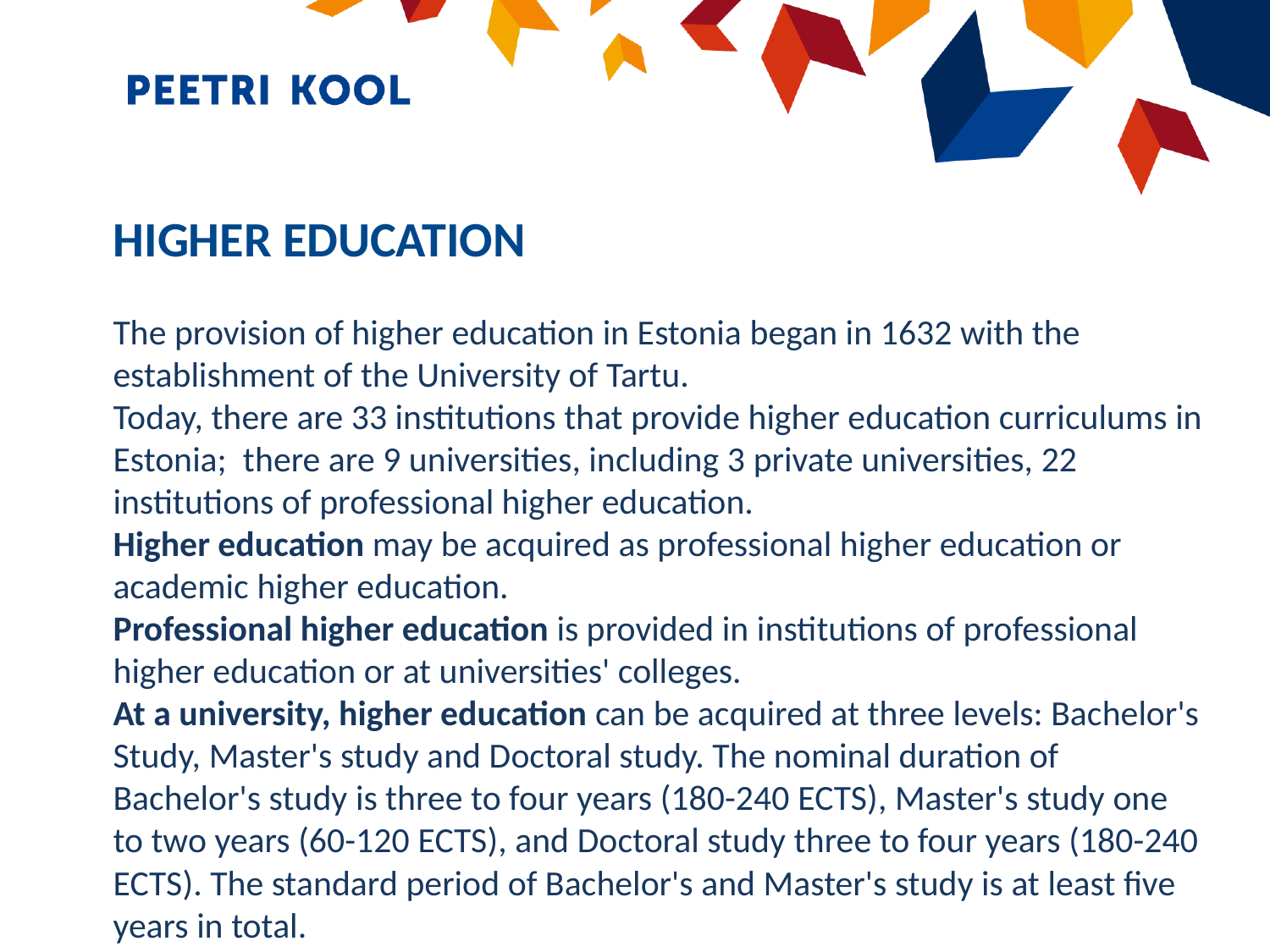

The provision of higher education in Estonia began in 1632 with the establishment of the University of Tartu.
Today, there are 33 institutions that provide higher education curriculums in Estonia;  there are 9 universities, including 3 private universities, 22 institutions of professional higher education.
Higher education may be acquired as professional higher education or academic higher education.
Professional higher education is provided in institutions of professional higher education or at universities' colleges.
At a university, higher education can be acquired at three levels: Bachelor's Study, Master's study and Doctoral study. The nominal duration of Bachelor's study is three to four years (180-240 ECTS), Master's study one to two years (60-120 ECTS), and Doctoral study three to four years (180-240 ECTS). The standard period of Bachelor's and Master's study is at least five years in total.

# HIGHER EDUCATION